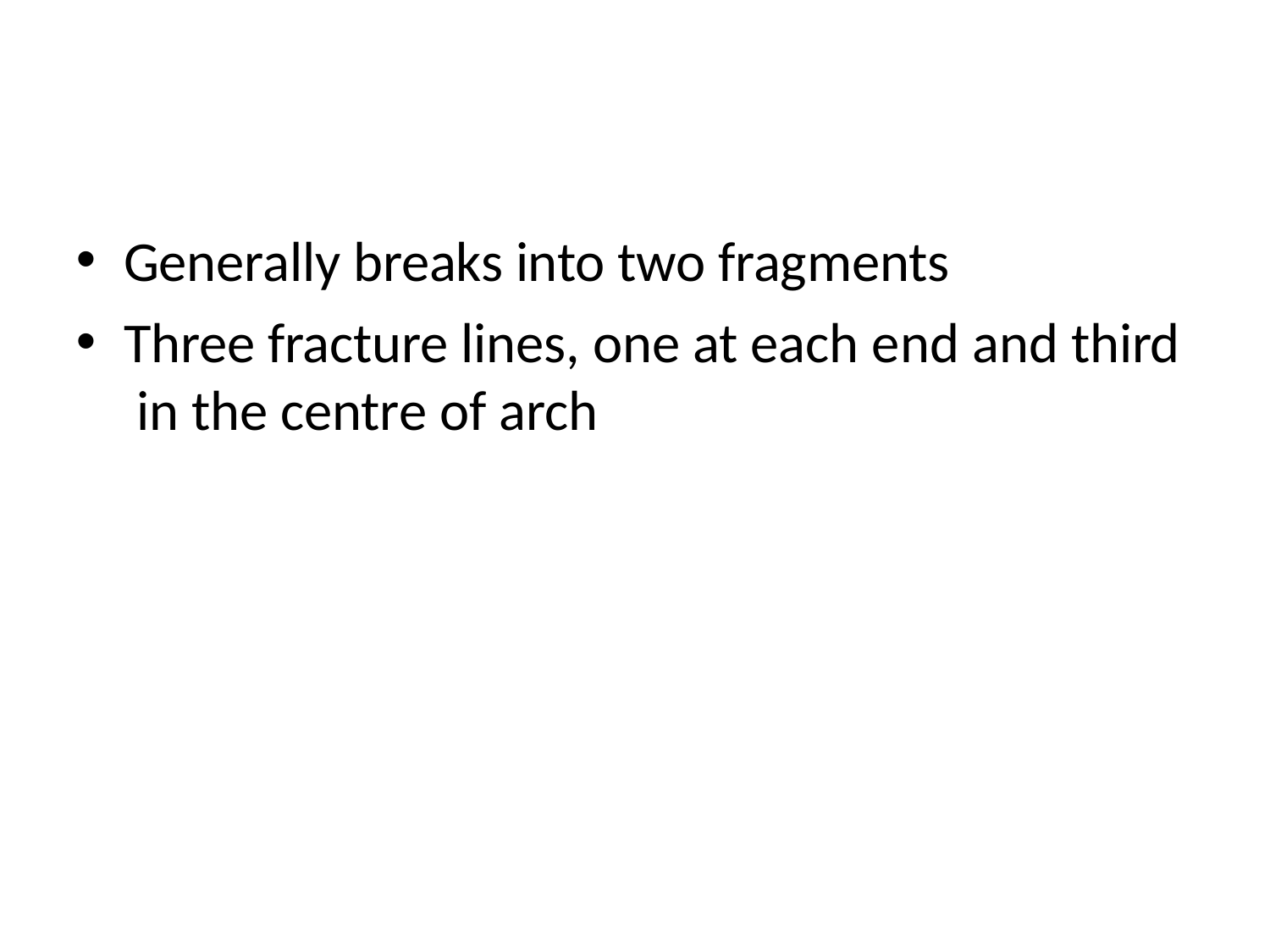

Generally breaks into two fragments
Three fracture lines, one at each end and third  in the centre of arch